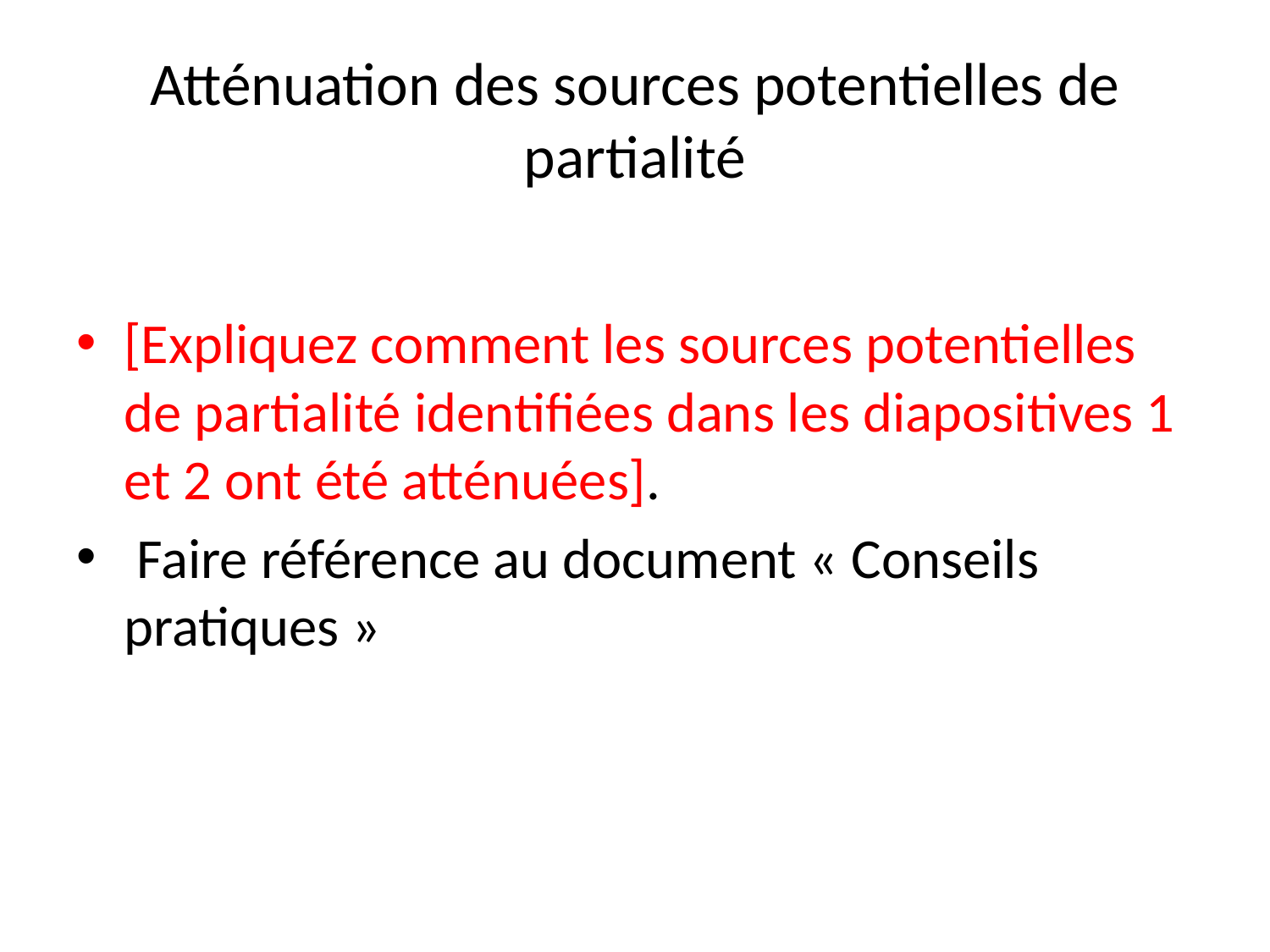

# Atténuation des sources potentielles de partialité

[Expliquez comment les sources potentielles de partialité identifiées dans les diapositives 1 et 2 ont été atténuées].
 Faire référence au document « Conseils pratiques »